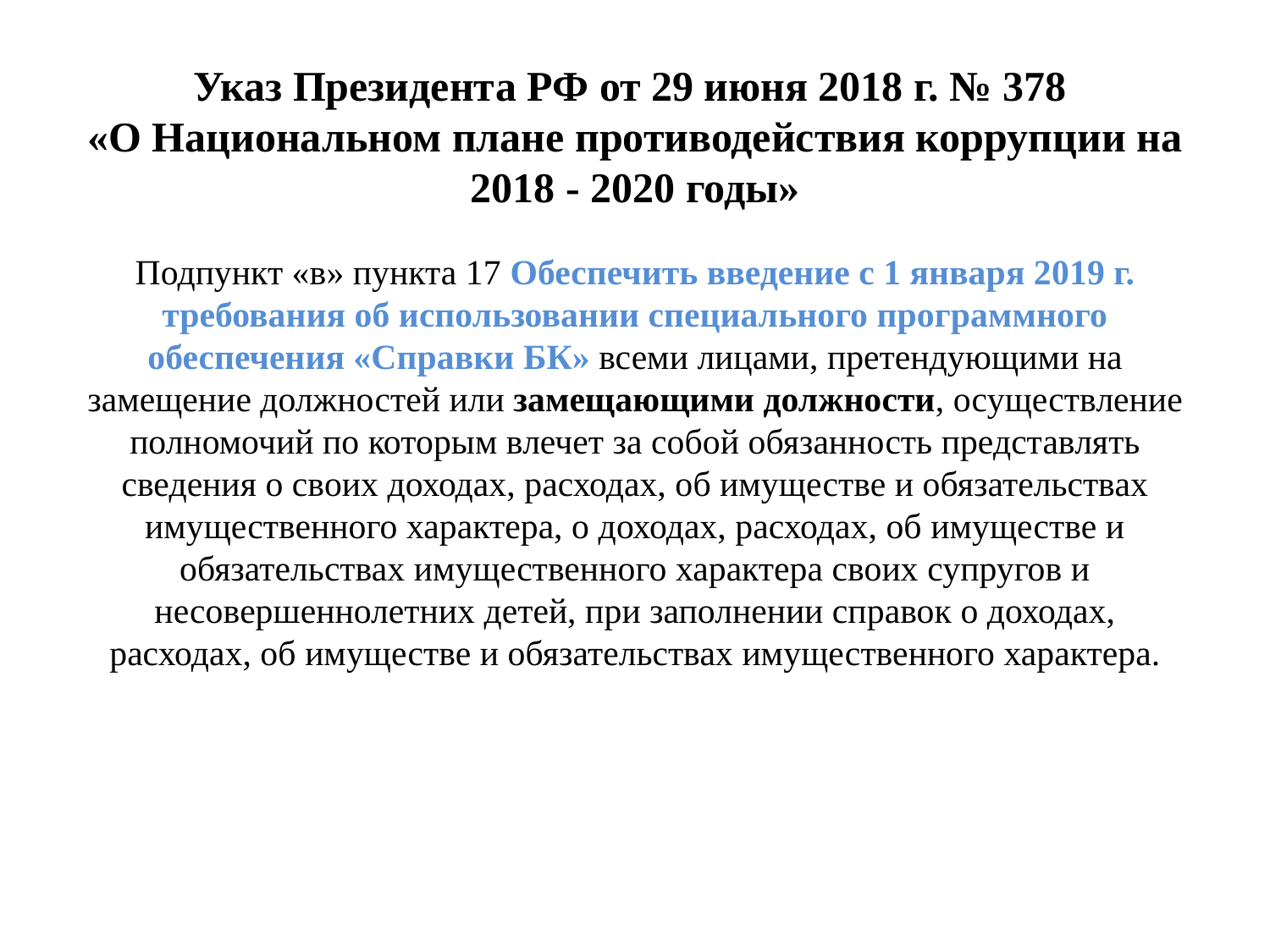

Указ Президента РФ от 29 июня 2018 г. № 378
«О Национальном плане противодействия коррупции на 2018 - 2020 годы»

Подпункт «в» пункта 17 Обеспечить введение с 1 января 2019 г. требования об использовании специального программного обеспечения «Справки БК» всеми лицами, претендующими на замещение должностей или замещающими должности, осуществление полномочий по которым влечет за собой обязанность представлять сведения о своих доходах, расходах, об имуществе и обязательствах имущественного характера, о доходах, расходах, об имуществе и обязательствах имущественного характера своих супругов и несовершеннолетних детей, при заполнении справок о доходах, расходах, об имуществе и обязательствах имущественного характера.